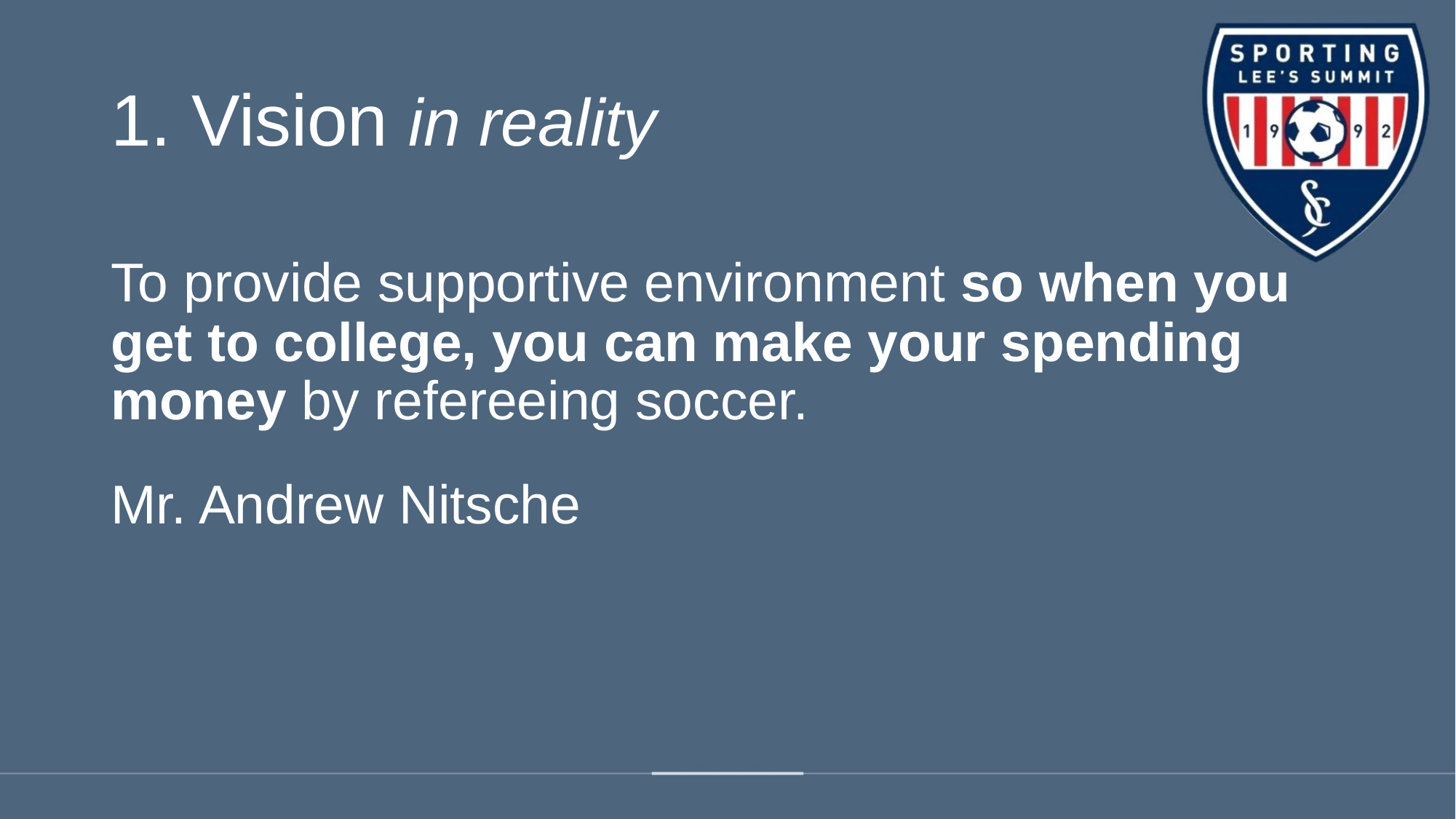

# 1. Vision in reality

To provide supportive environment so when you get to college, you can make your spending money by refereeing soccer.

Mr. Andrew Nitsche